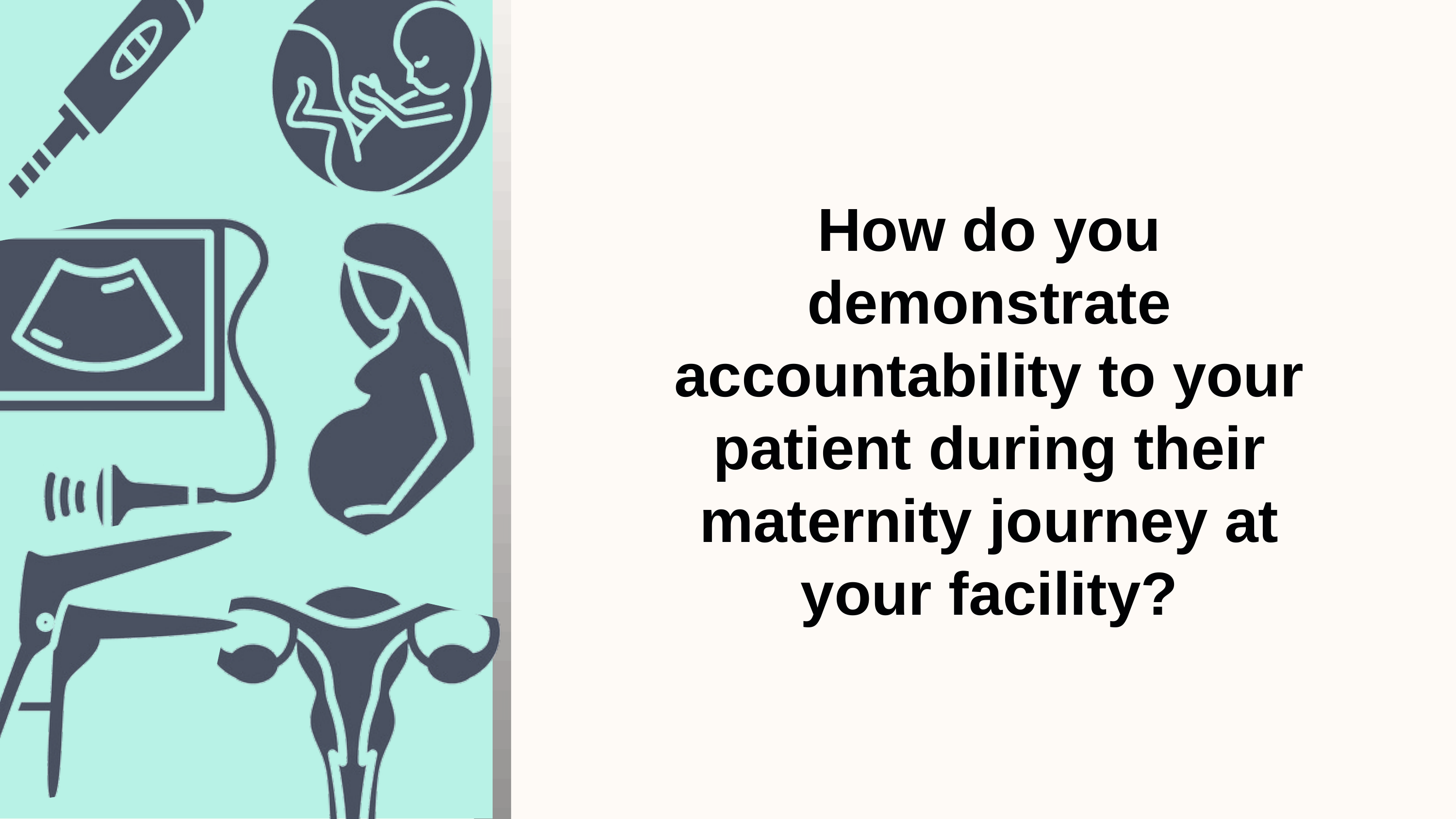

How do you demonstrate accountability to your patient during their maternity journey at your facility?